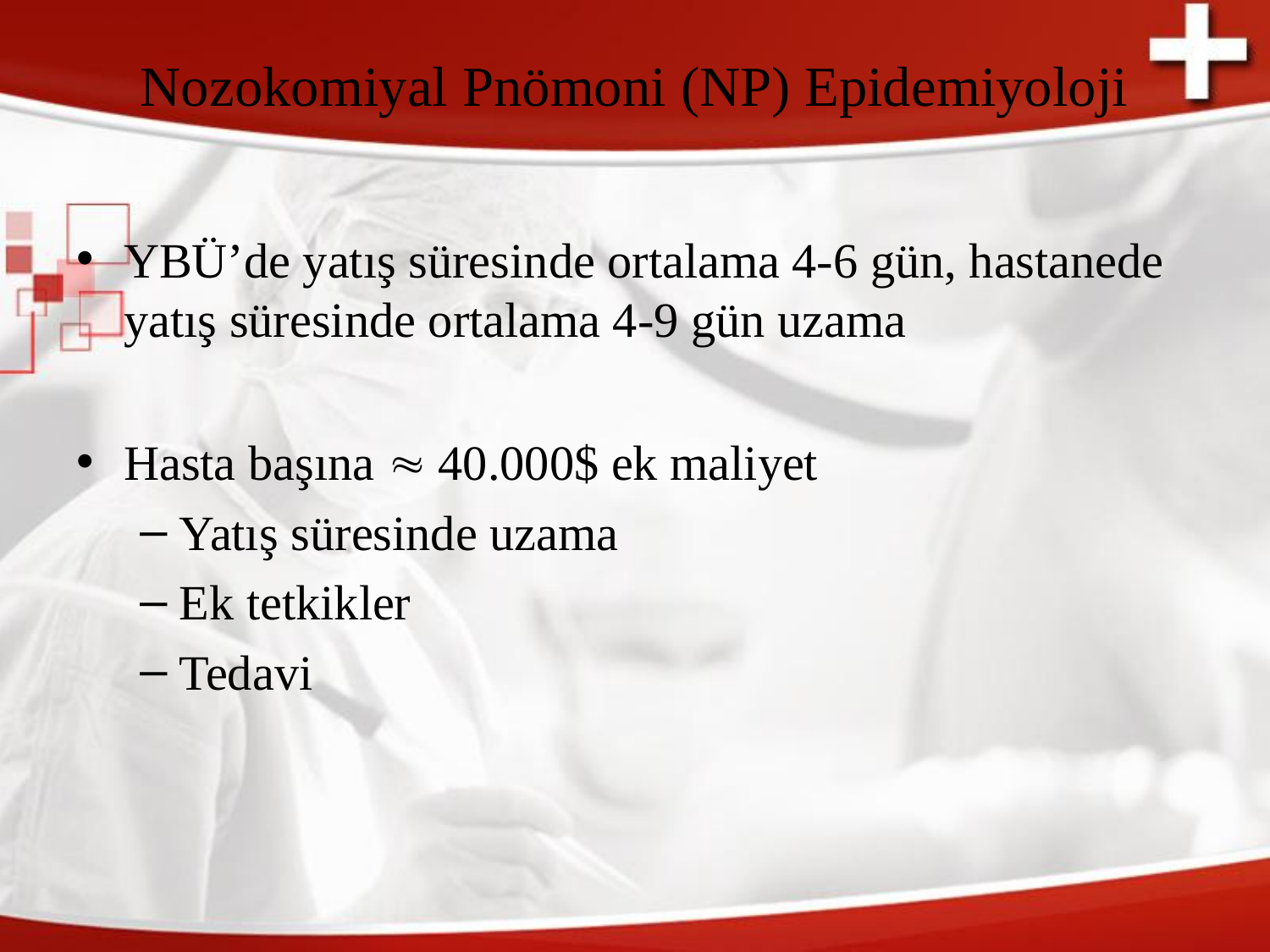

# Nozokomiyal Pnömoni (NP) Epidemiyoloji
YBÜ’de yatış süresinde ortalama 4-6 gün, hastanede yatış süresinde ortalama 4-9 gün uzama

Hasta başına ≈ 40.000$ ek maliyet
Yatış süresinde uzama
Ek tetkikler
Tedavi